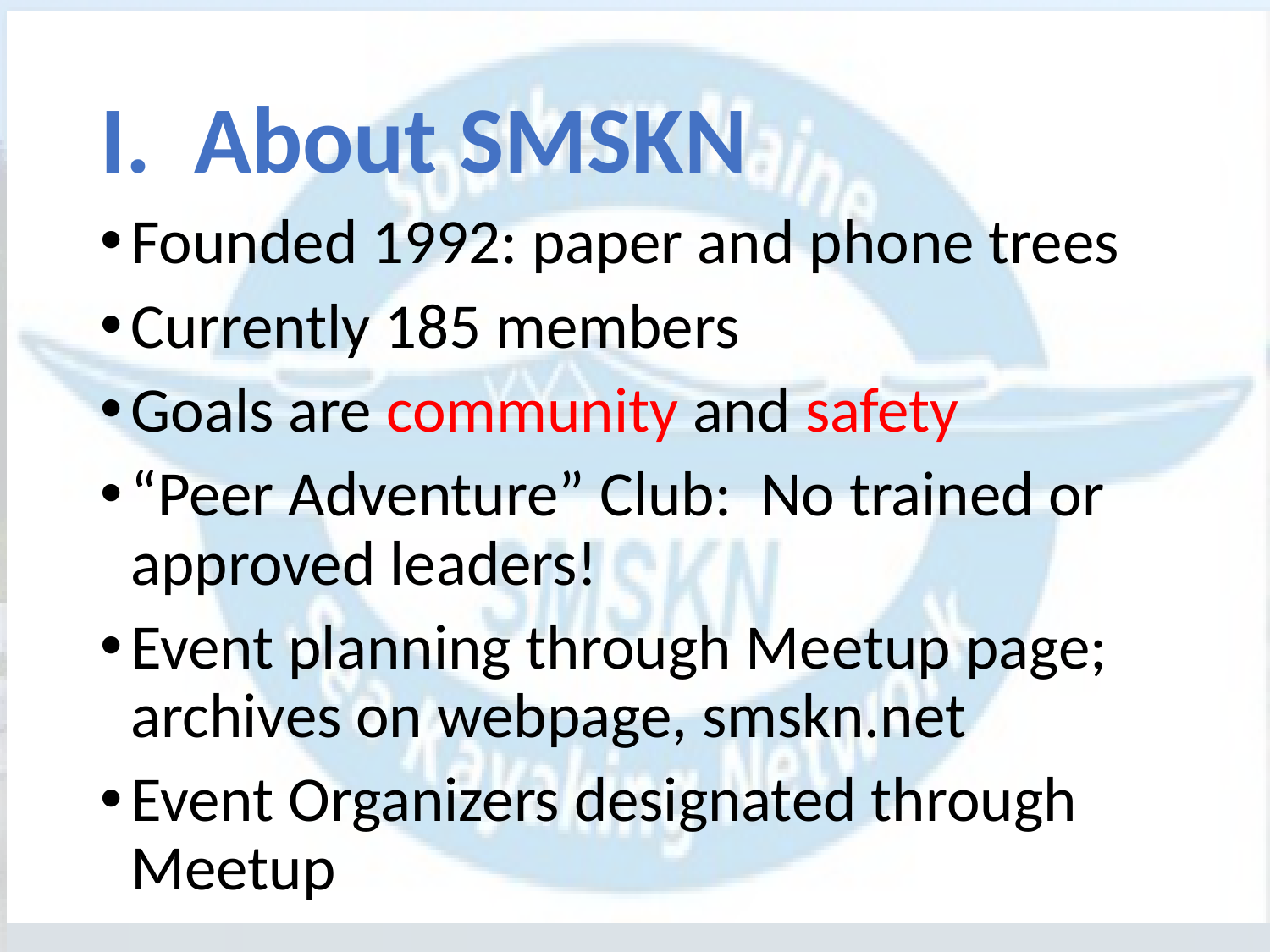

# I.  About SMSKN
Founded 1992: paper and phone trees
Currently 185 members
Goals are community and safety
“Peer Adventure” Club:  No trained or approved leaders!
Event planning through Meetup page; archives on webpage, smskn.net
Event Organizers designated through Meetup